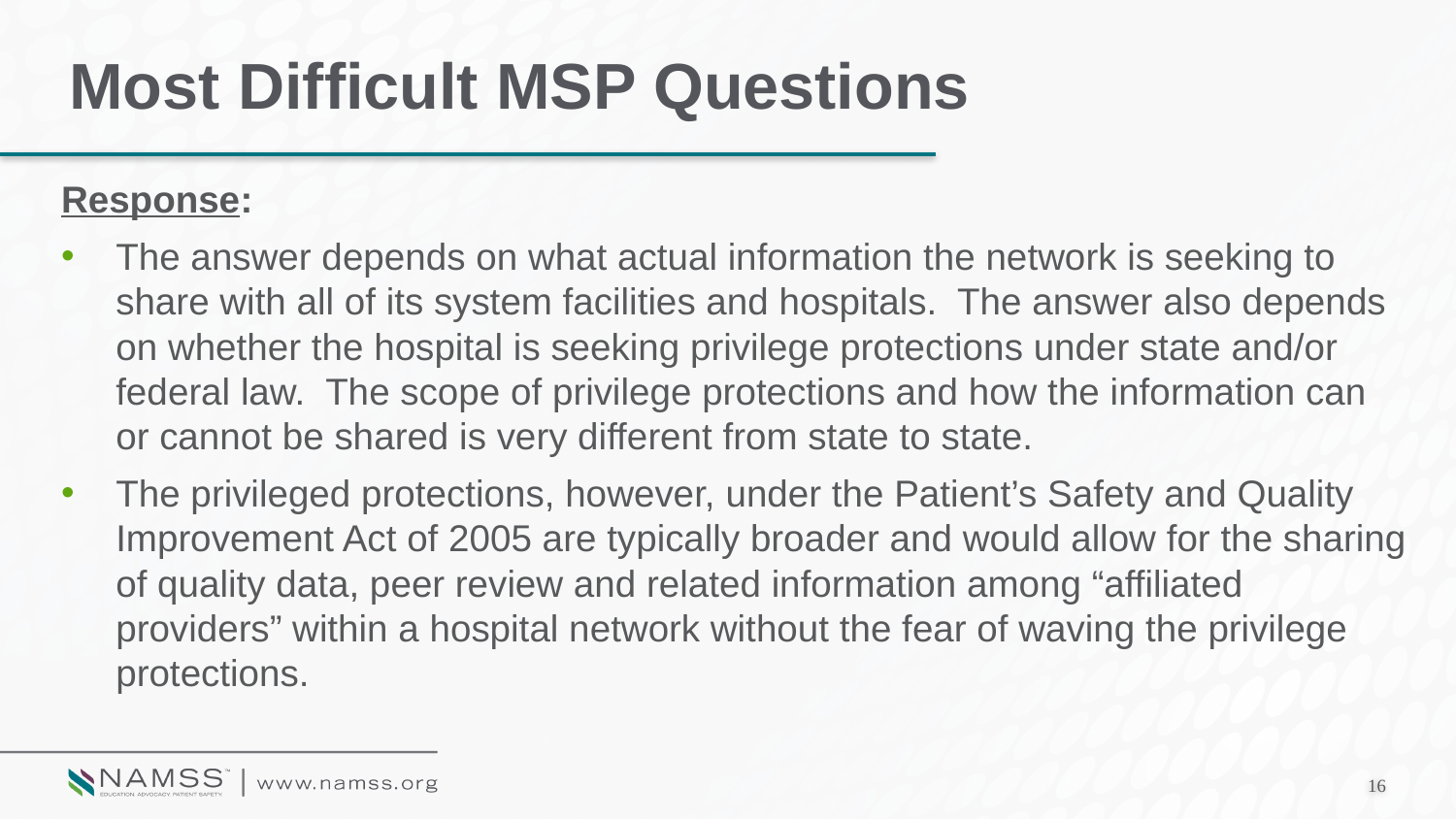

# Most Difficult MSP Questions
Response:
The answer depends on what actual information the network is seeking to share with all of its system facilities and hospitals.  The answer also depends on whether the hospital is seeking privilege protections under state and/or federal law.  The scope of privilege protections and how the information can or cannot be shared is very different from state to state.
The privileged protections, however, under the Patient’s Safety and Quality Improvement Act of 2005 are typically broader and would allow for the sharing of quality data, peer review and related information among “affiliated providers” within a hospital network without the fear of waving the privilege protections.